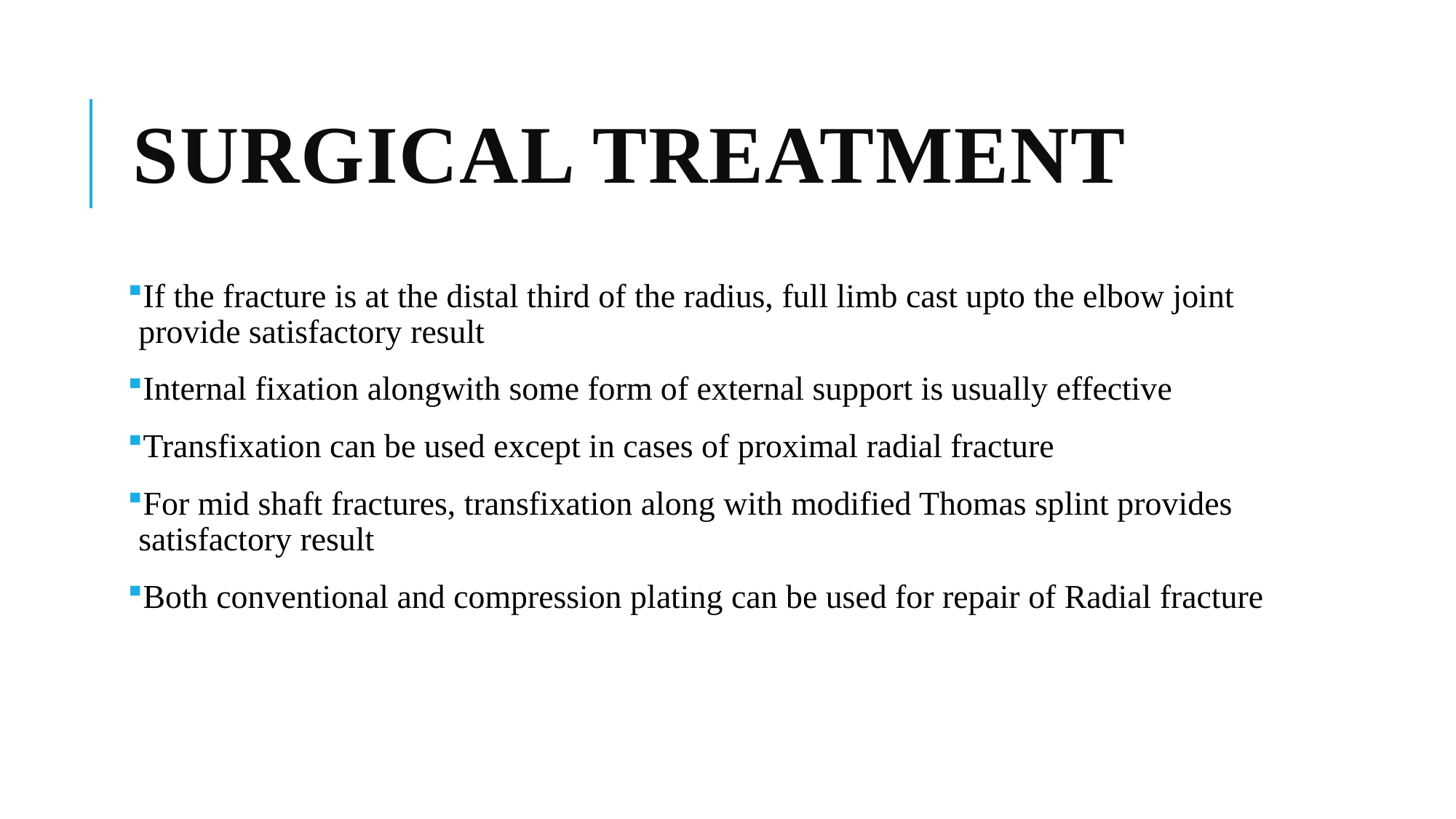

# SURGICAL TREATMENT
If the fracture is at the distal third of the radius, full limb cast upto the elbow joint provide satisfactory result
Internal fixation alongwith some form of external support is usually effective
Transfixation can be used except in cases of proximal radial fracture
For mid shaft fractures, transfixation along with modified Thomas splint provides  satisfactory result
Both conventional and compression plating can be used for repair of Radial fracture